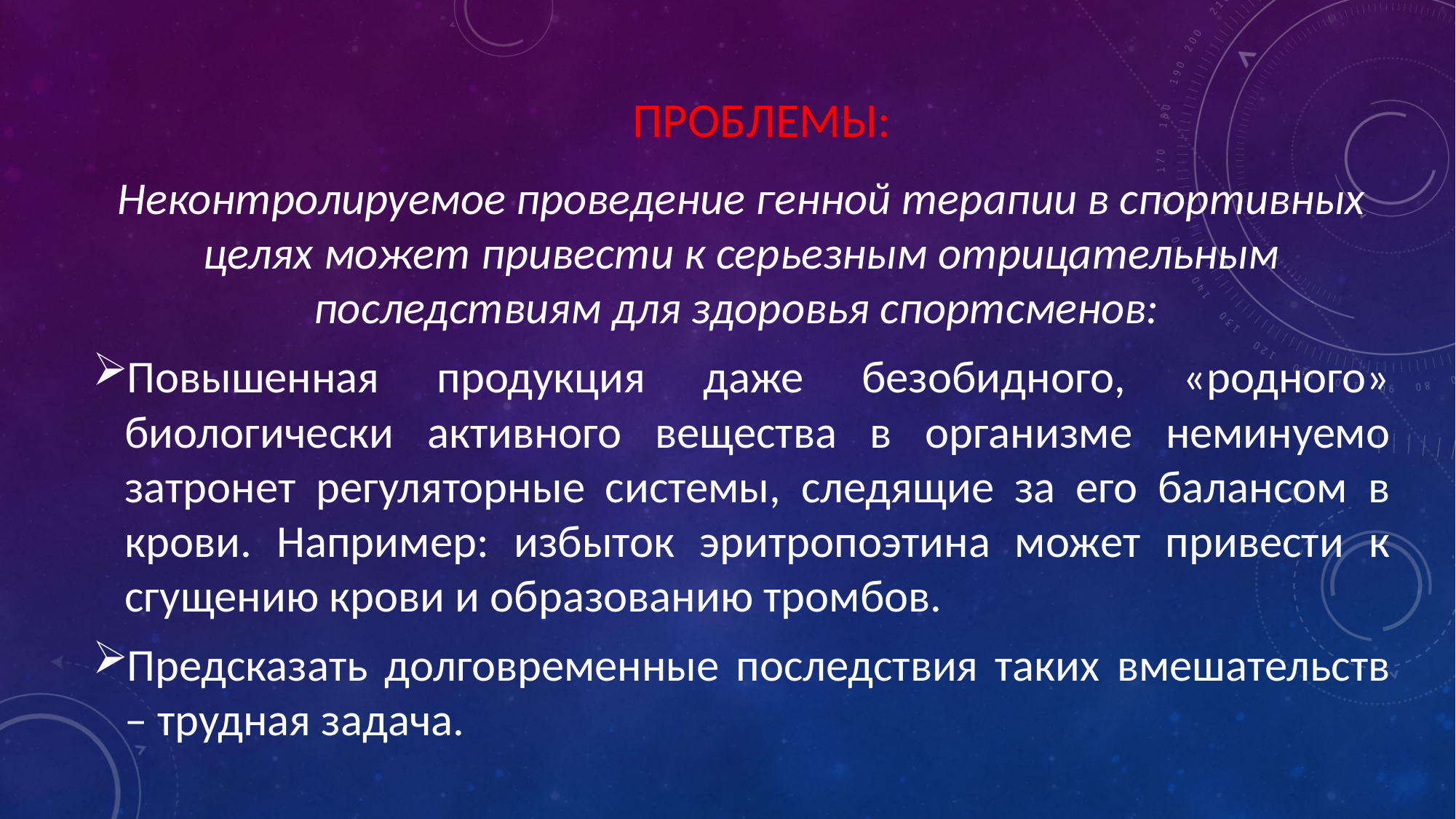

# Проблемы:
Неконтролируемое проведение генной терапии в спортивных целях может привести к серьезным отрицательным последствиям для здоровья спортсменов:
Повышенная продукция даже безобидного, «родного» биологически активного вещества в организме неминуемо затронет регуляторные системы, следящие за его балансом в крови. Например: избыток эритропоэтина может привести к сгущению крови и образованию тромбов.
Предсказать долговременные последствия таких вмешательств – трудная задача.